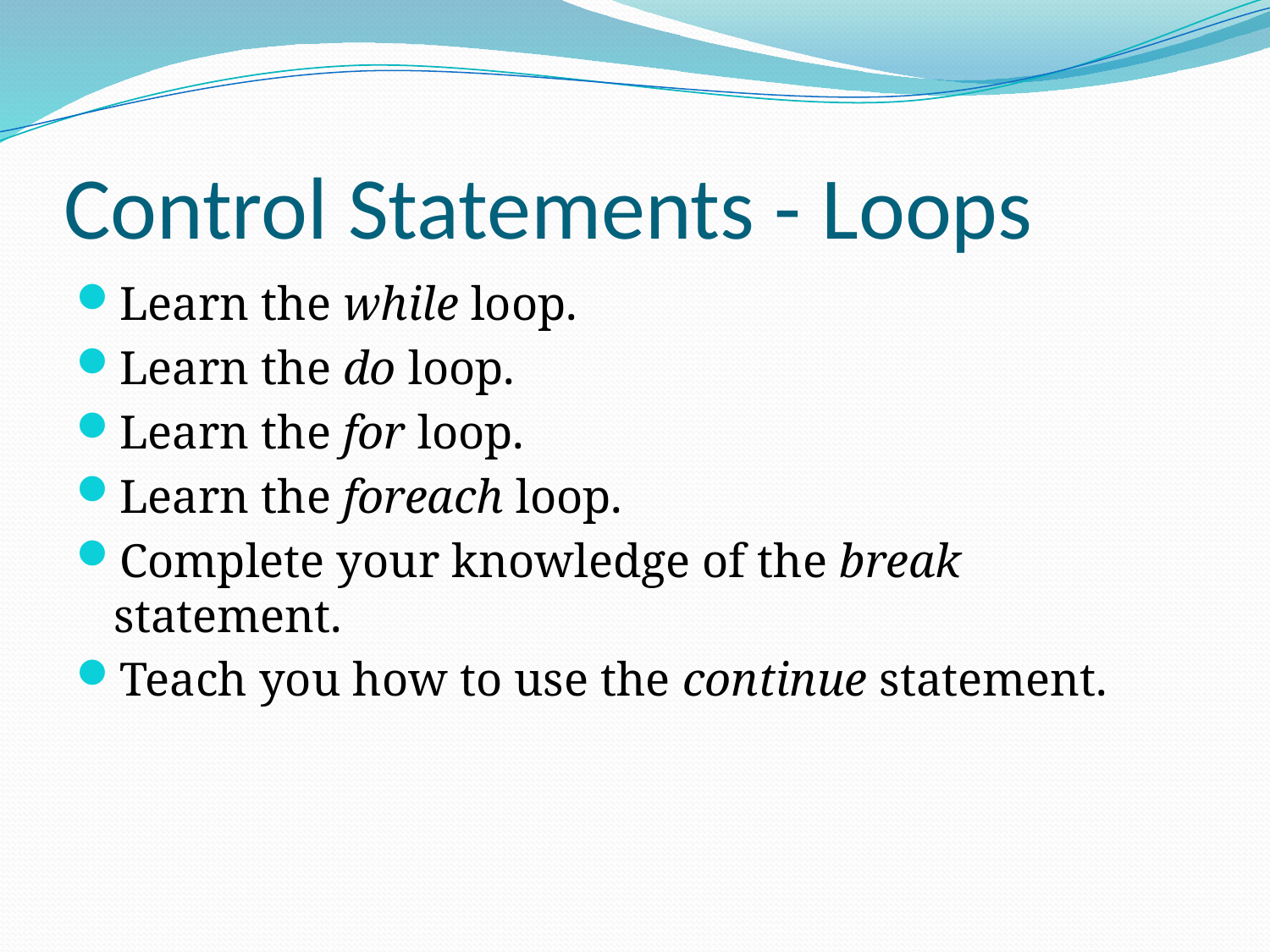

# Control Statements - Loops
Learn the while loop.
Learn the do loop.
Learn the for loop.
Learn the foreach loop.
Complete your knowledge of the break statement.
Teach you how to use the continue statement.